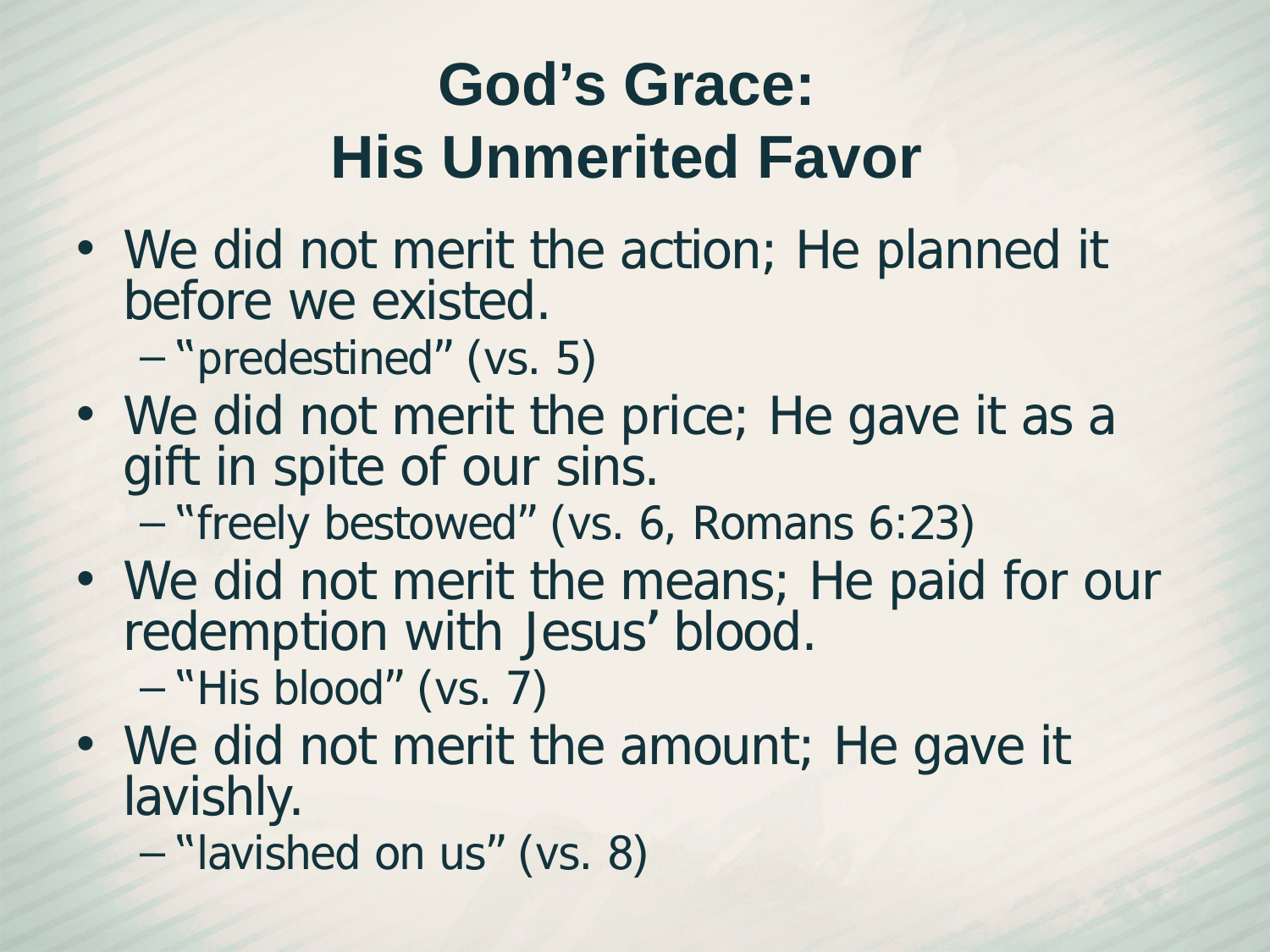

# God’s Grace: His Unmerited Favor
We did not merit the action; He planned it before we existed.
“predestined” (vs. 5)
We did not merit the price; He gave it as a gift in spite of our sins.
“freely bestowed” (vs. 6, Romans 6:23)
We did not merit the means; He paid for our redemption with Jesus’ blood.
“His blood” (vs. 7)
We did not merit the amount; He gave it lavishly.
“lavished on us” (vs. 8)